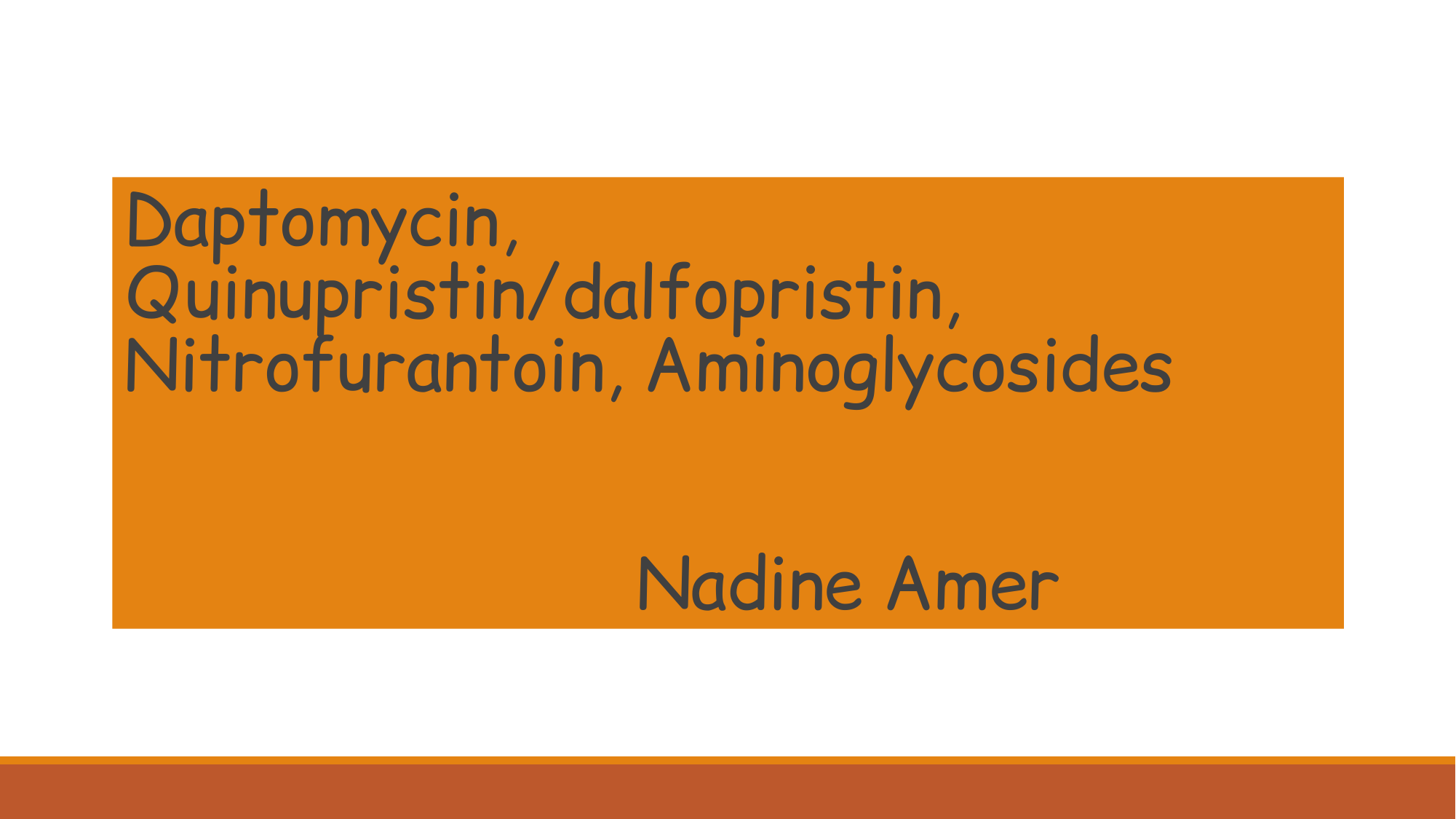

# Daptomycin, Quinupristin/dalfopristin, Nitrofurantoin, Aminoglycosides Nadine Amer